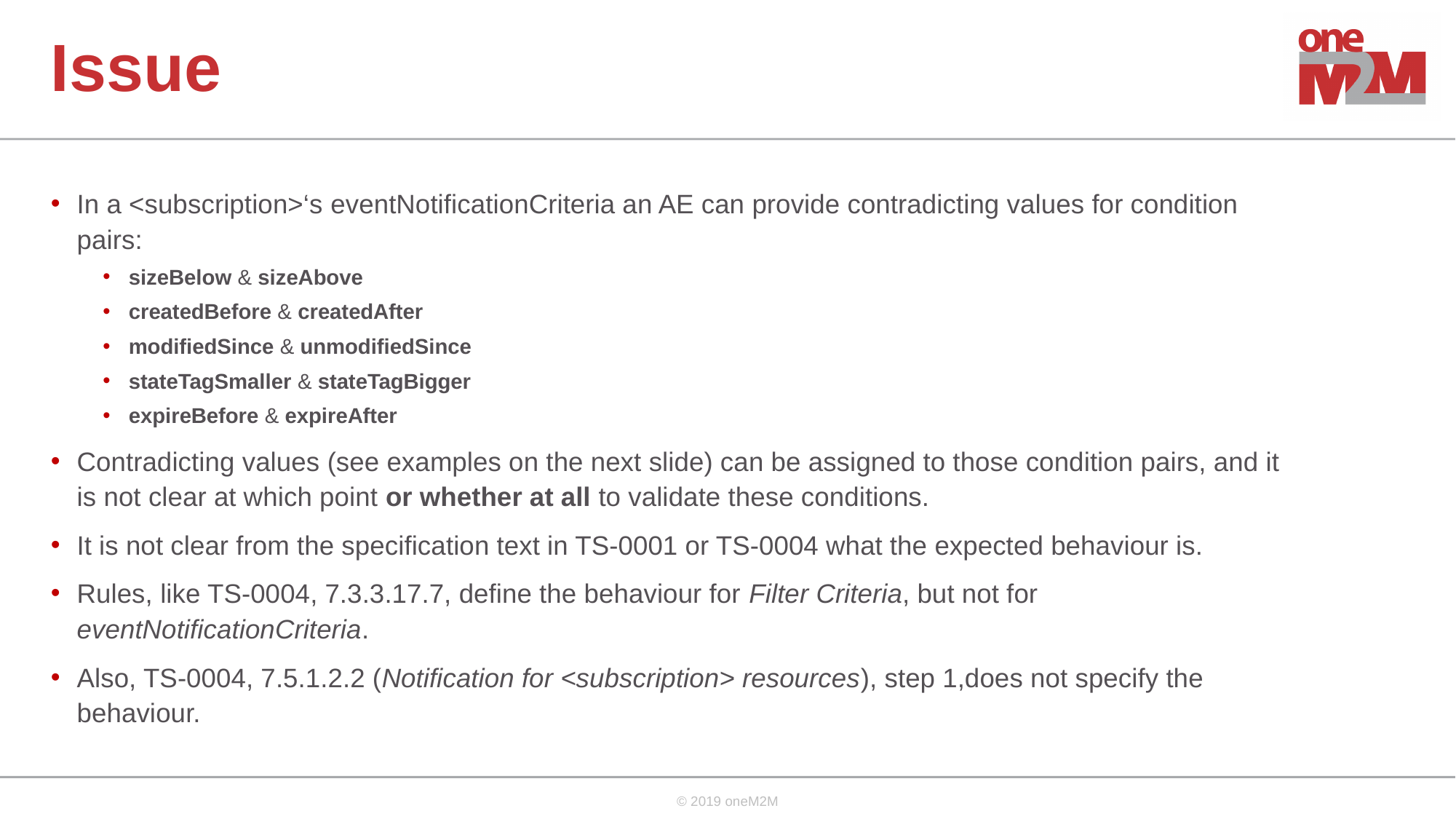

# Issue
In a <subscription>‘s eventNotificationCriteria an AE can provide contradicting values for condition pairs:
sizeBelow & sizeAbove
createdBefore & createdAfter
modifiedSince & unmodifiedSince
stateTagSmaller & stateTagBigger
expireBefore & expireAfter
Contradicting values (see examples on the next slide) can be assigned to those condition pairs, and it is not clear at which point or whether at all to validate these conditions.
It is not clear from the specification text in TS-0001 or TS-0004 what the expected behaviour is.
Rules, like TS-0004, 7.3.3.17.7, define the behaviour for Filter Criteria, but not for eventNotificationCriteria.
Also, TS-0004, 7.5.1.2.2 (Notification for <subscription> resources), step 1,does not specify the behaviour.